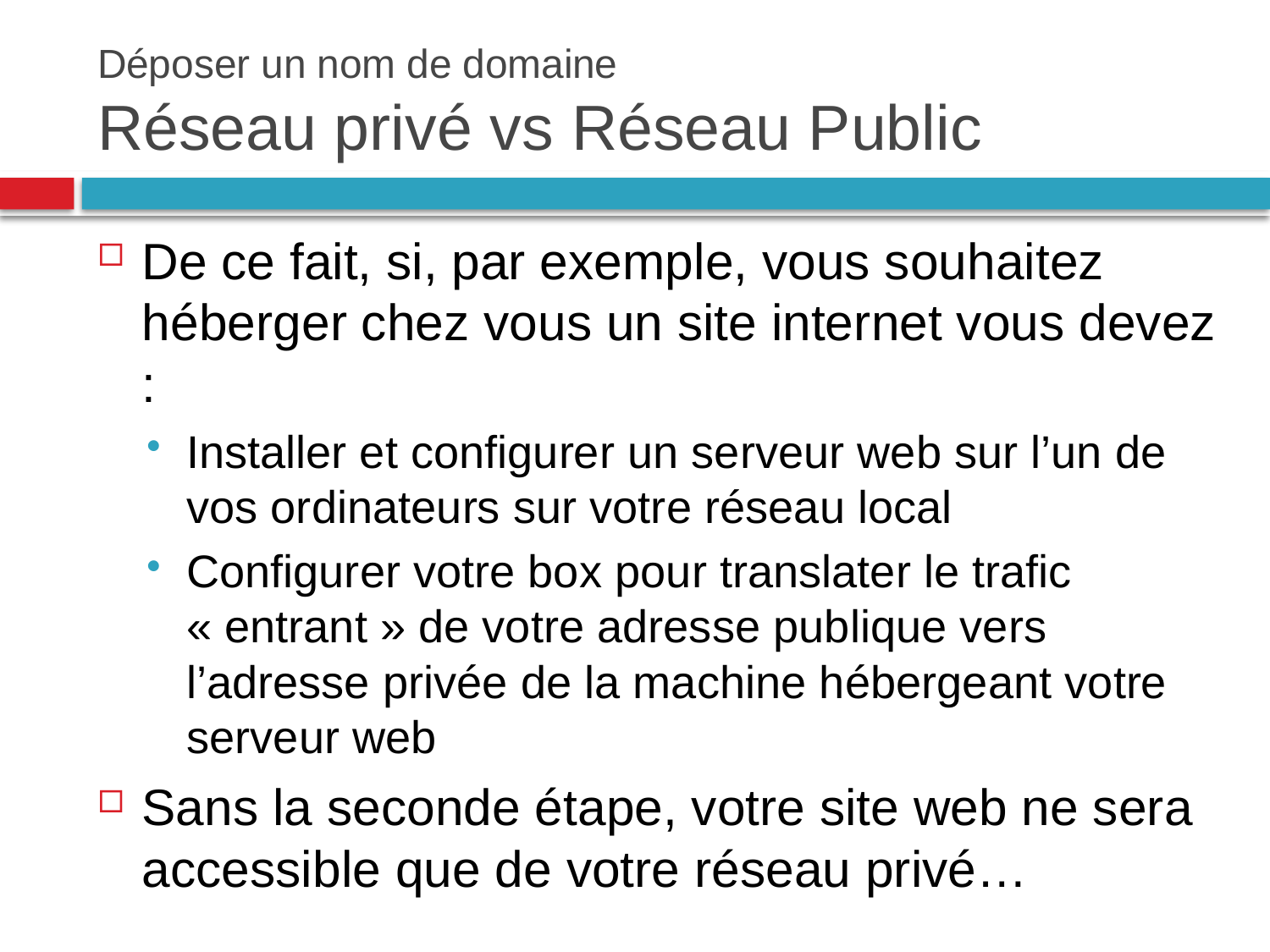

# Déposer un nom de domaine Réseau privé vs Réseau Public
De ce fait, si, par exemple, vous souhaitez héberger chez vous un site internet vous devez :
Installer et configurer un serveur web sur l’un de vos ordinateurs sur votre réseau local
Configurer votre box pour translater le trafic « entrant » de votre adresse publique vers l’adresse privée de la machine hébergeant votre serveur web
Sans la seconde étape, votre site web ne sera accessible que de votre réseau privé…